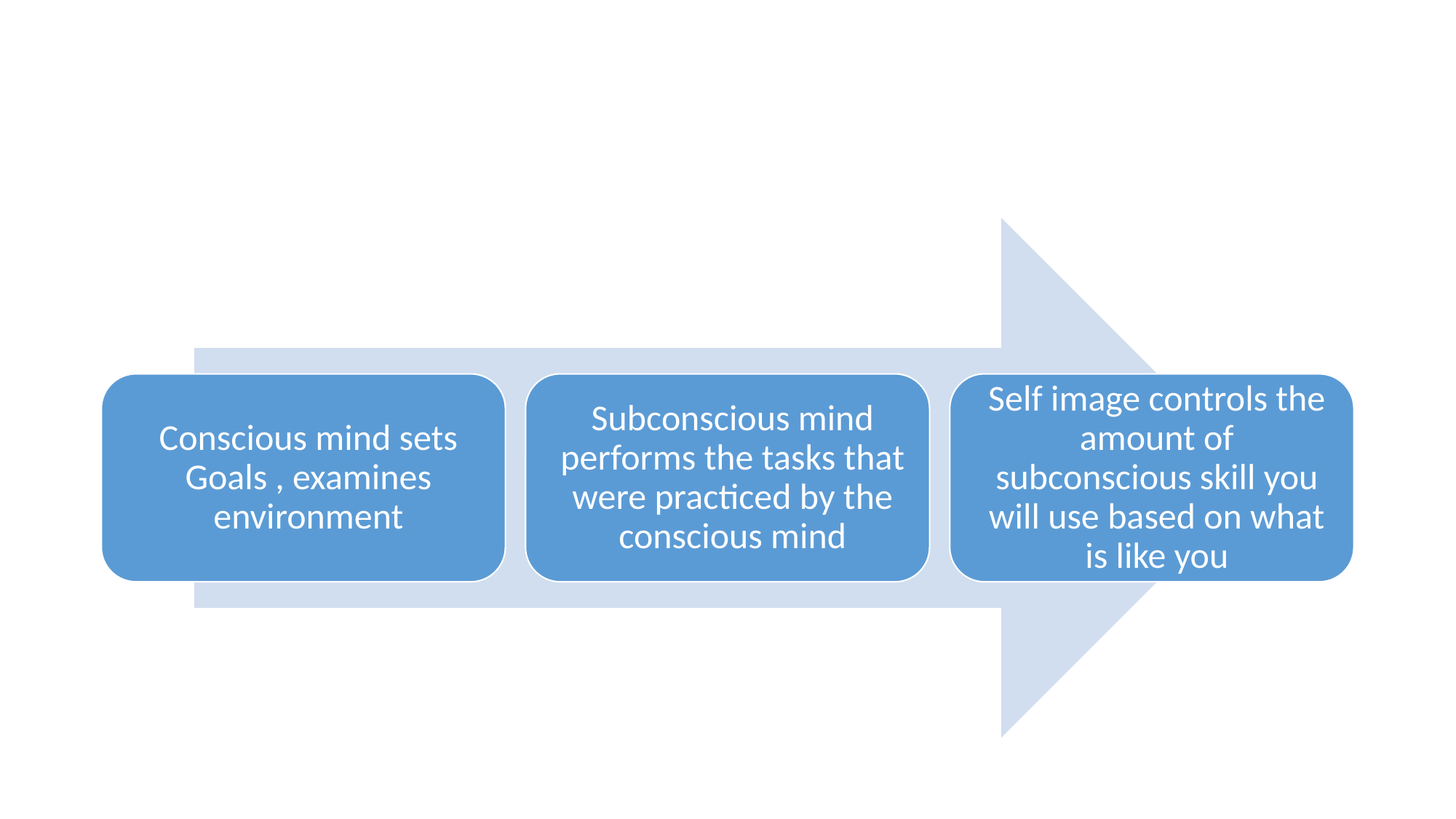

#
Conscious mind sets Goals , examines environment
Subconscious mind performs the tasks that were practiced by the conscious mind
Self image controls the amount of subconscious skill you will use based on what is like you